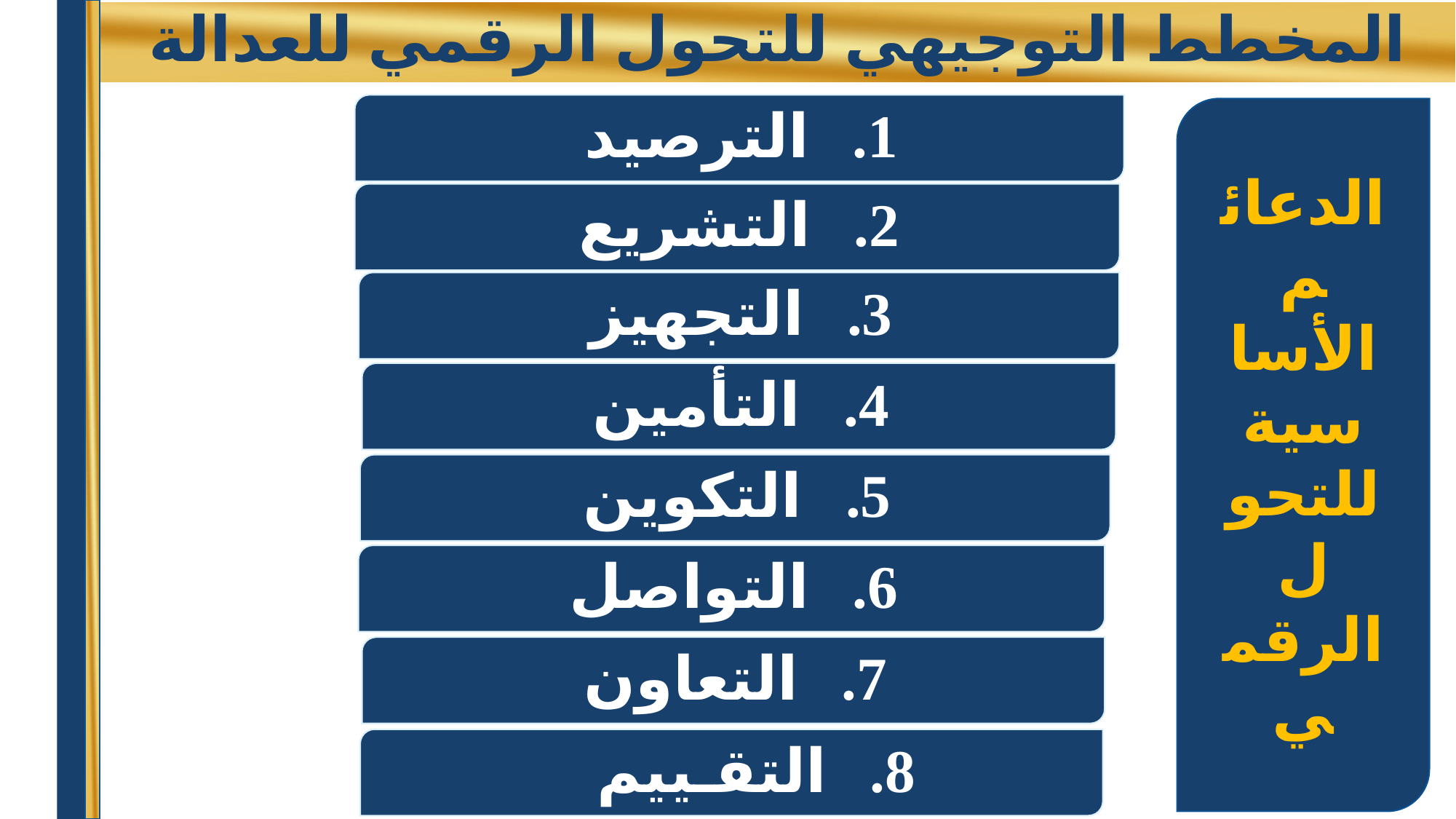

# المخطط التوجيهي للتحول الرقمي للعدالة

الترصيد
الدعائم الأساسية للتحول الرقمي

التشريع

التجهيز

التأمين

التكوين

التواصل

التعاون

التقـييم